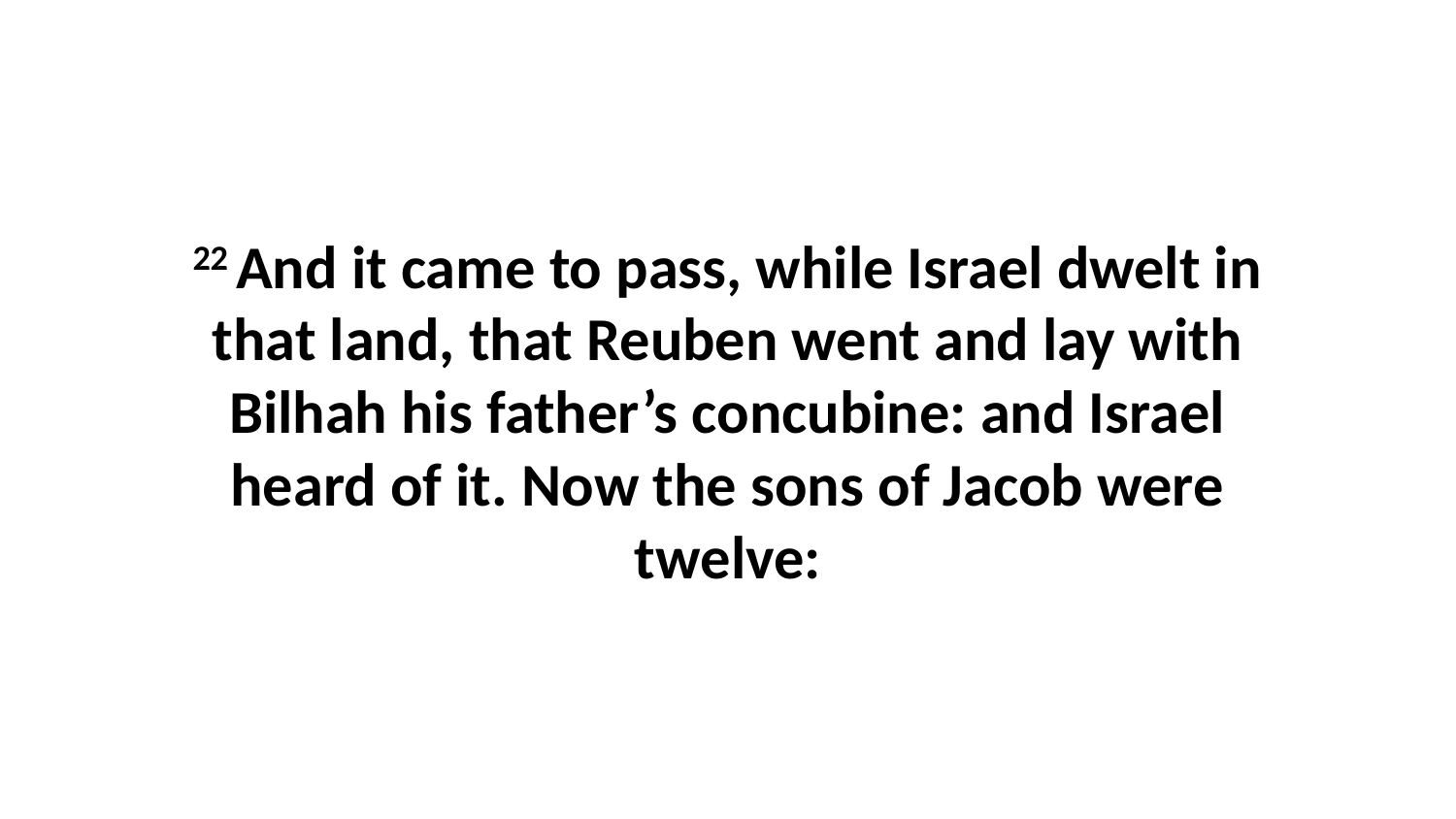

22 And it came to pass, while Israel dwelt in that land, that Reuben went and lay with Bilhah his father’s concubine: and Israel heard of it. Now the sons of Jacob were twelve: